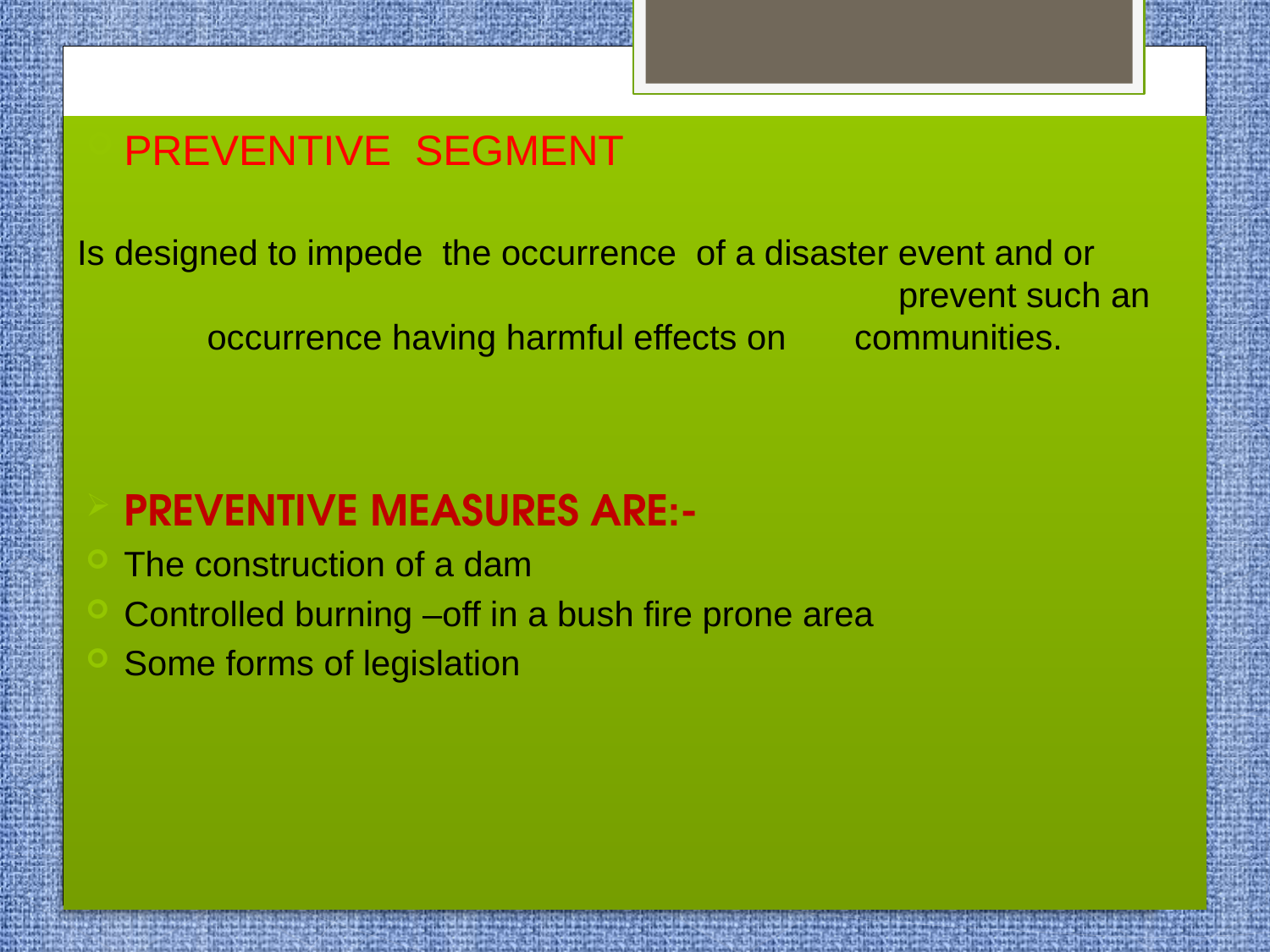

PREVENTIVE  SEGMENT

Is designed to impede  the occurrence  of a disaster event and or                                                                                           prevent such an occurrence having harmful effects on       communities.

PREVENTIVE MEASURES ARE:-
The construction of a dam
Controlled burning –off in a bush fire prone area
Some forms of legislation